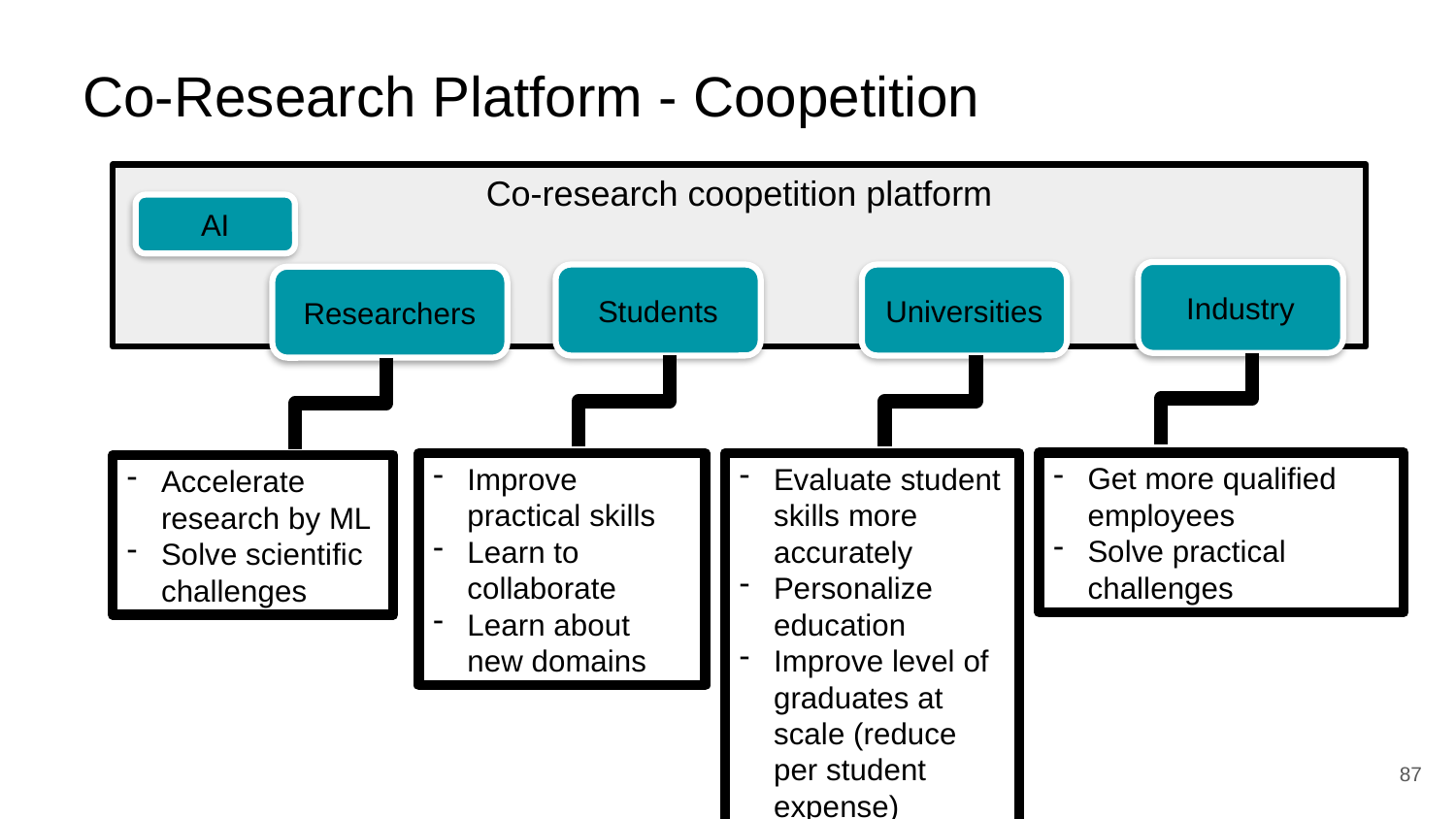

# Co-Research Platform - Coopetition
Co-research coopetition platform
AI
Industry
Students
Universities
Researchers
Get more qualified employees
Solve practical challenges
Improve practical skills
Learn to collaborate
Learn about new domains
Evaluate student skills more accurately
Personalize education
Improve level of graduates at scale (reduce per student expense)
Accelerate research by ML
Solve scientific challenges
87